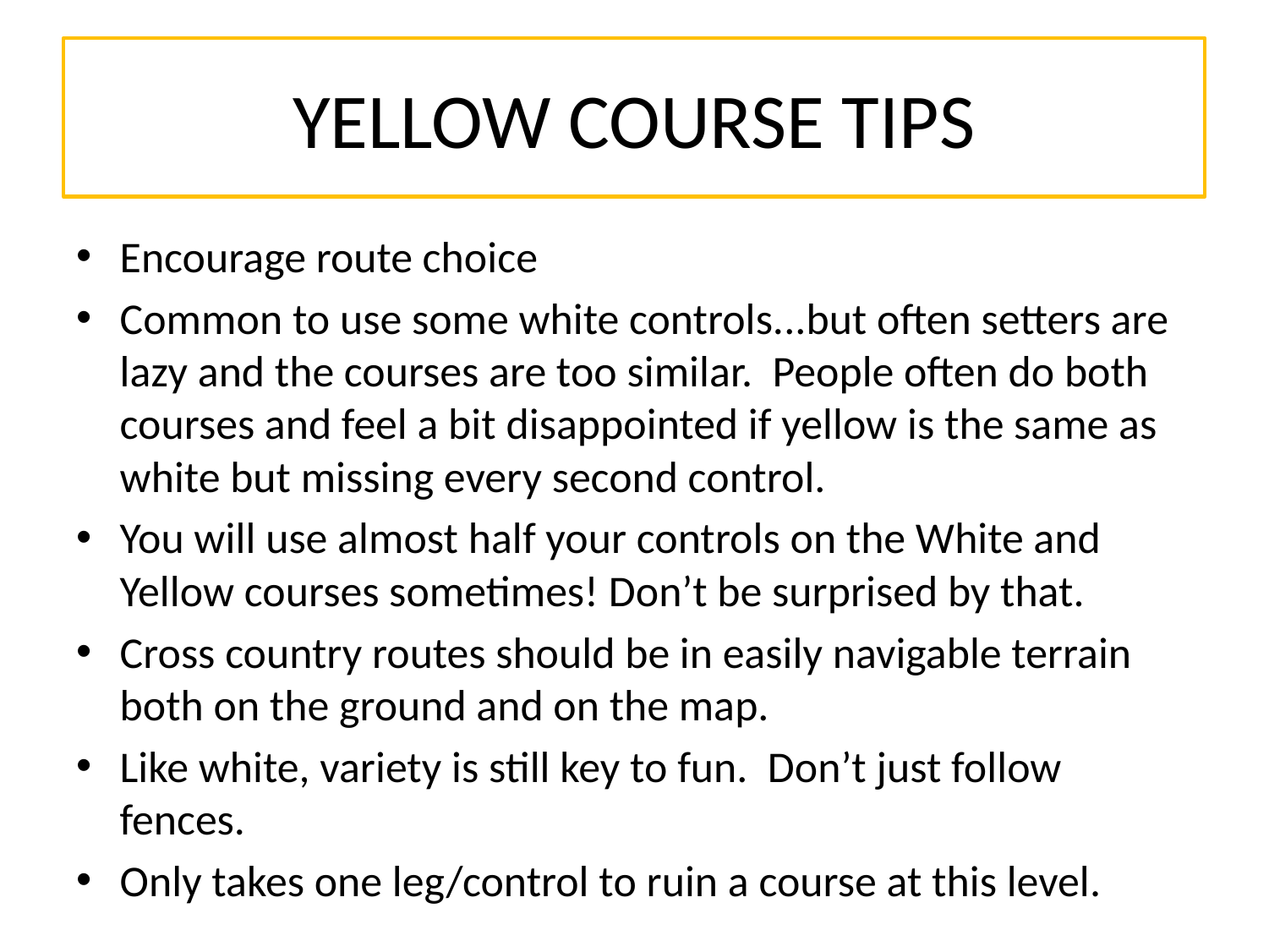

# YELLOW COURSE TIPS
Encourage route choice
Common to use some white controls...but often setters are lazy and the courses are too similar.  People often do both courses and feel a bit disappointed if yellow is the same as white but missing every second control.
You will use almost half your controls on the White and Yellow courses sometimes! Don’t be surprised by that.
Cross country routes should be in easily navigable terrain both on the ground and on the map.
Like white, variety is still key to fun.  Don’t just follow fences.
Only takes one leg/control to ruin a course at this level.